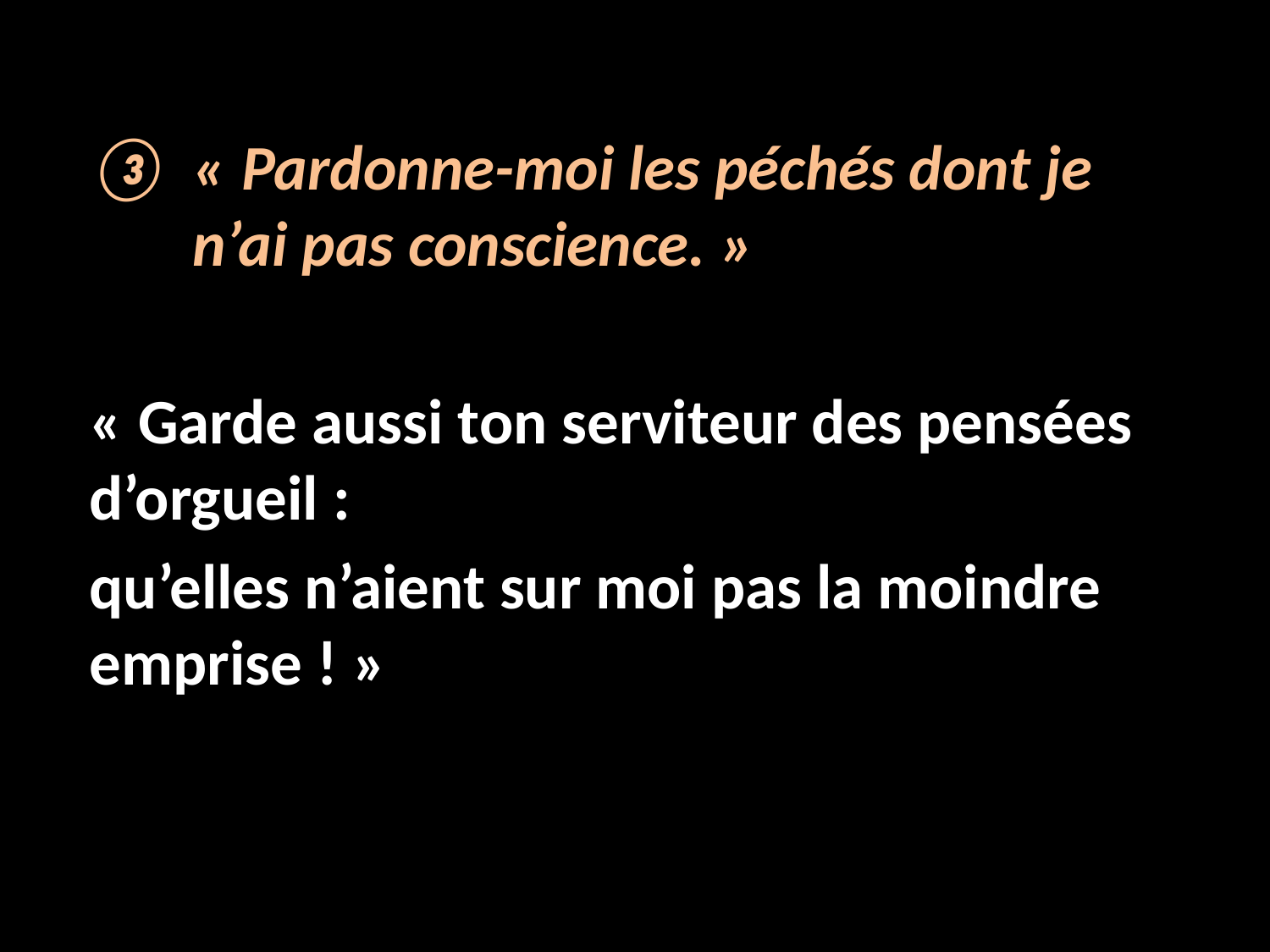

La nature nous parle
Un langage explicite : la Parole de Dieu
« Pardonne-moi les péchés dont je n’ai pas conscience. »

« Garde aussi ton serviteur des pensées d’orgueil :
qu’elles n’aient sur moi pas la moindre emprise ! »